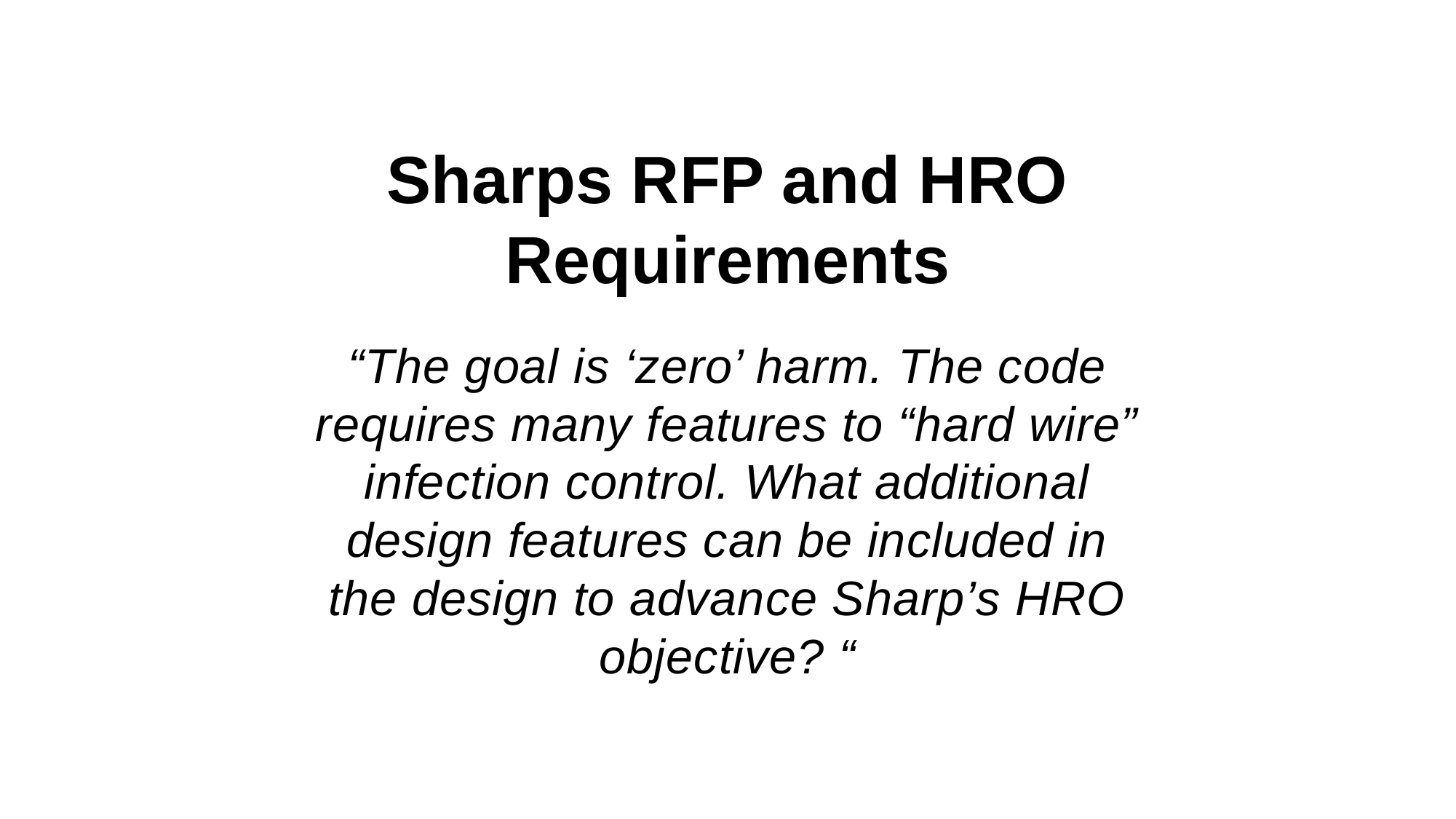

# Sharps RFP and HRO Requirements

“The goal is ‘zero’ harm. The code requires many features to “hard wire” infection control. What additional design features can be included in the design to advance Sharp’s HRO objective? “